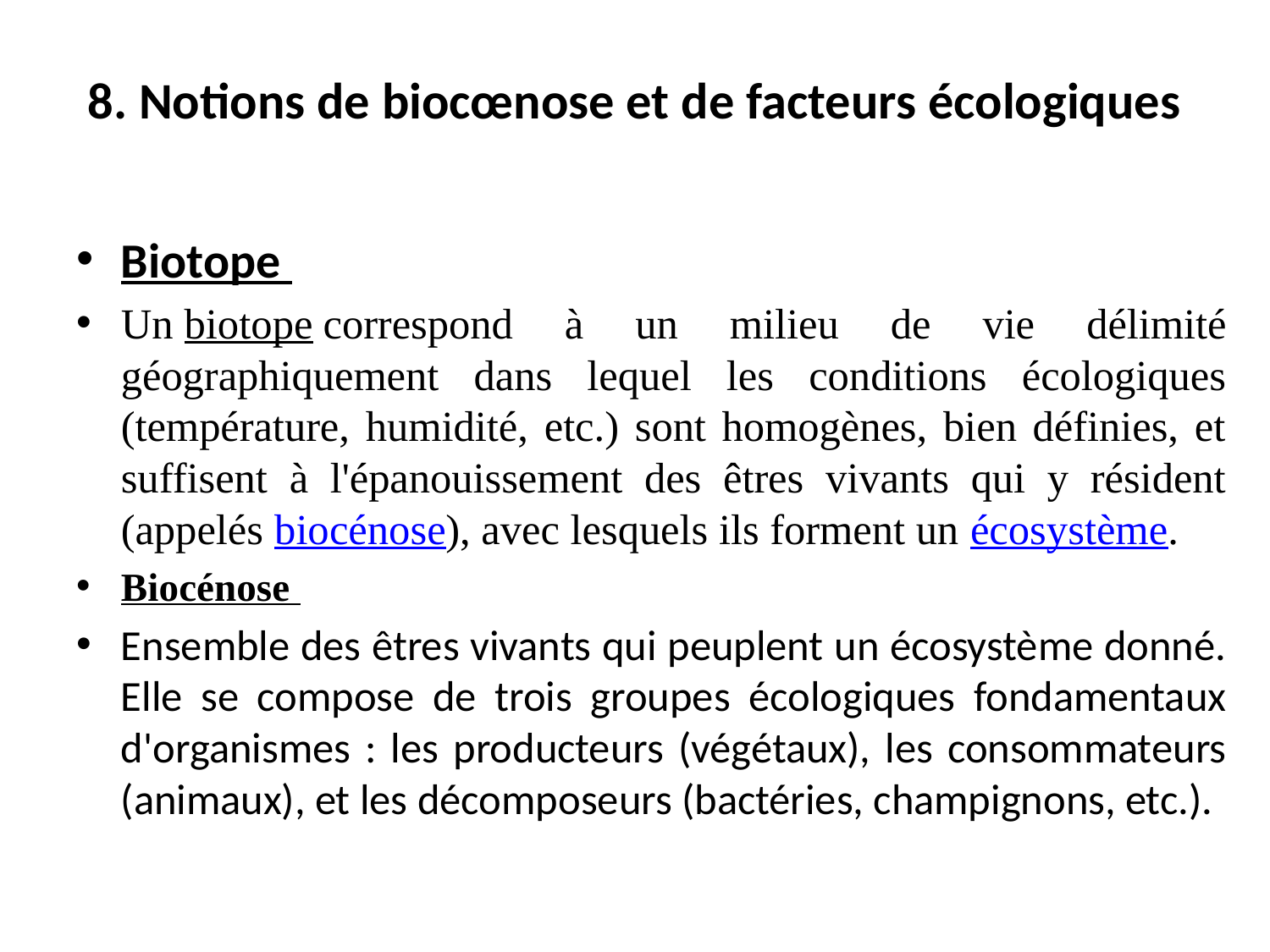

# 8. Notions de biocœnose et de facteurs écologiques
Biotope
Un biotope correspond à un milieu de vie délimité géographiquement dans lequel les conditions écologiques (température, humidité, etc.) sont homogènes, bien définies, et suffisent à l'épanouissement des êtres vivants qui y résident (appelés biocénose), avec lesquels ils forment un écosystème.
Biocénose
Ensemble des êtres vivants qui peuplent un écosystème donné. Elle se compose de trois groupes écologiques fondamentaux d'organismes : les producteurs (végétaux), les consommateurs (animaux), et les décomposeurs (bactéries, champignons, etc.).